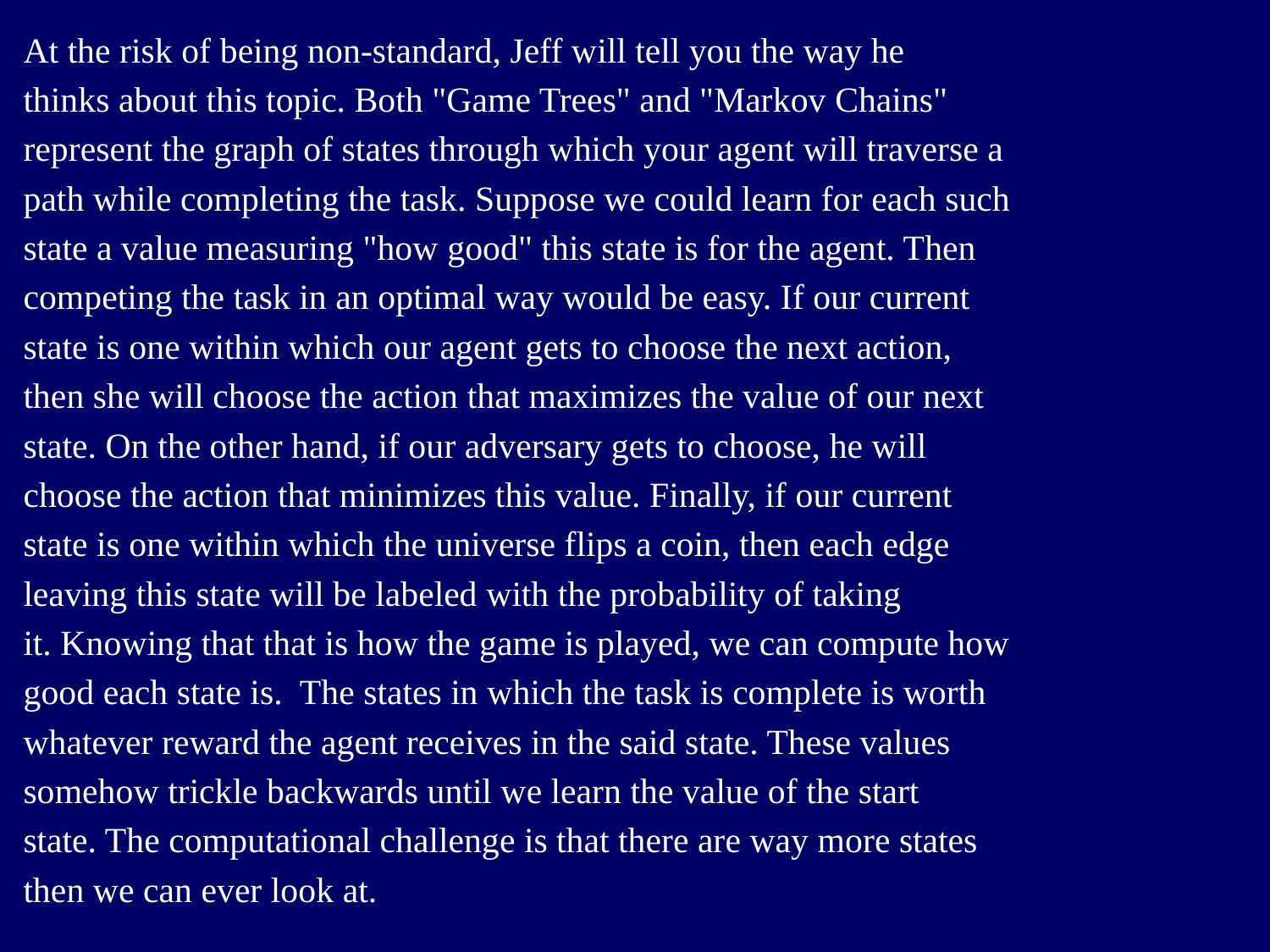

At the risk of being non-standard, Jeff will tell you the way he
thinks about this topic. Both "Game Trees" and "Markov Chains"
represent the graph of states through which your agent will traverse a
path while completing the task. Suppose we could learn for each such
state a value measuring "how good" this state is for the agent. Then
competing the task in an optimal way would be easy. If our current
state is one within which our agent gets to choose the next action,
then she will choose the action that maximizes the value of our next
state. On the other hand, if our adversary gets to choose, he will
choose the action that minimizes this value. Finally, if our current
state is one within which the universe flips a coin, then each edge
leaving this state will be labeled with the probability of taking
it. Knowing that that is how the game is played, we can compute how
good each state is.  The states in which the task is complete is worth
whatever reward the agent receives in the said state. These values
somehow trickle backwards until we learn the value of the start
state. The computational challenge is that there are way more states
then we can ever look at.